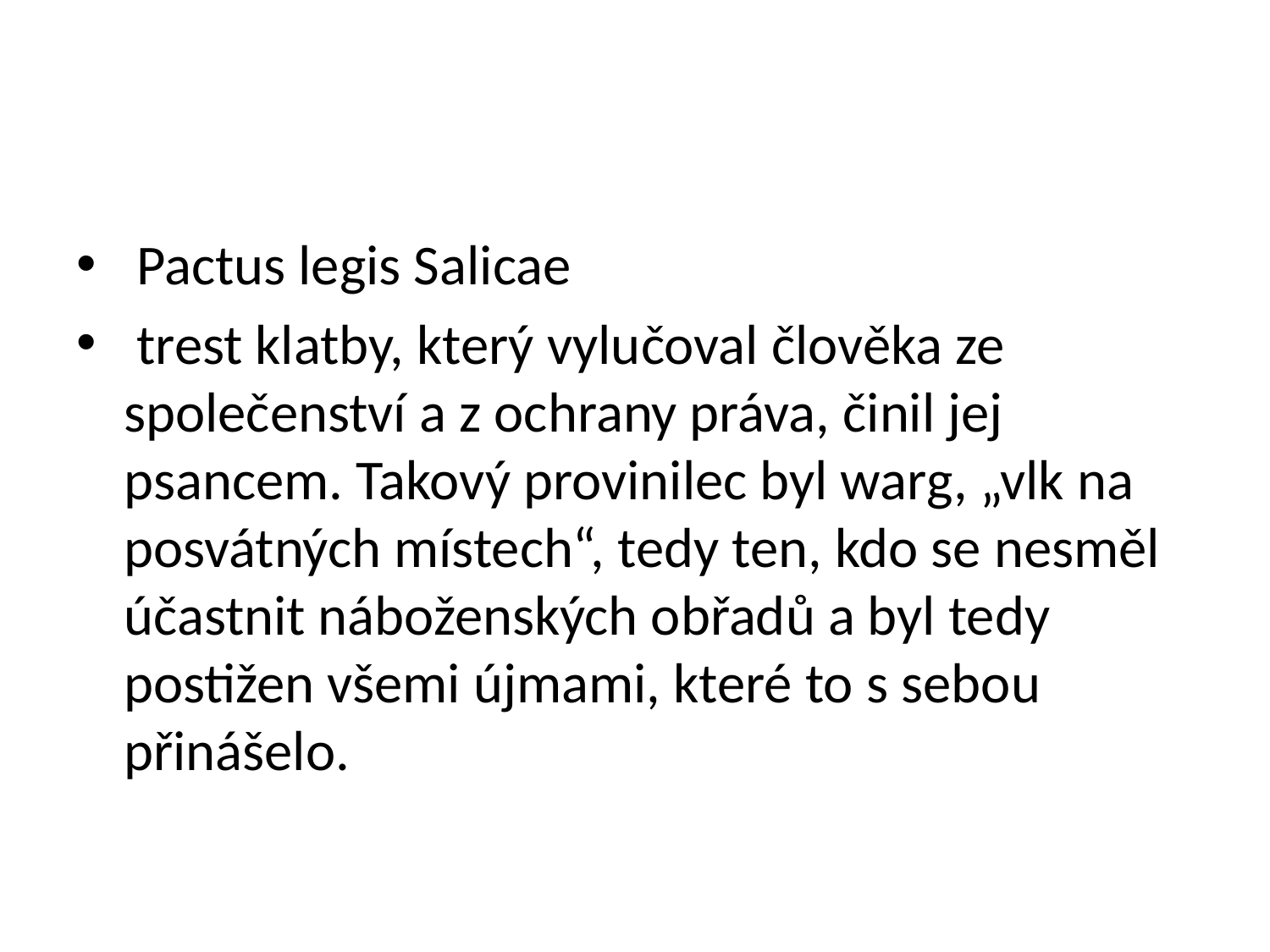

#
 Pactus legis Salicae
 trest klatby, který vylučoval člověka ze společenství a z ochrany práva, činil jej psancem. Takový provinilec byl warg, „vlk na posvátných místech“, tedy ten, kdo se nesměl účastnit náboženských obřadů a byl tedy postižen všemi újmami, které to s sebou přinášelo.